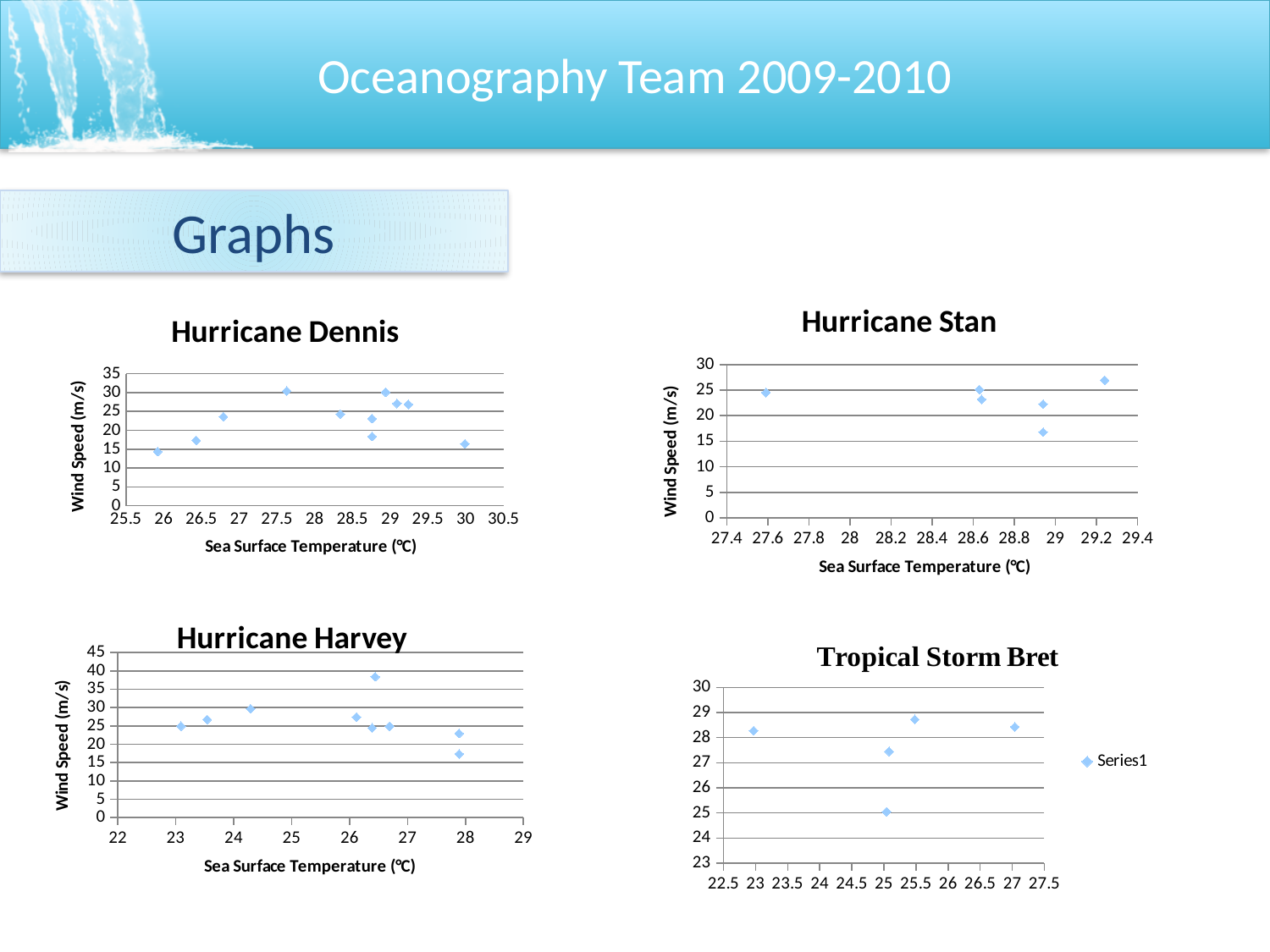

Graphs

### Chart: Hurricane Stan

| Category |  |
|---|---|

### Chart: Hurricane Dennis

| Category |  |
|---|---|

### Chart: Hurricane Harvey

| Category |  |
|---|---|

### Chart

| Category |  |
|---|---|